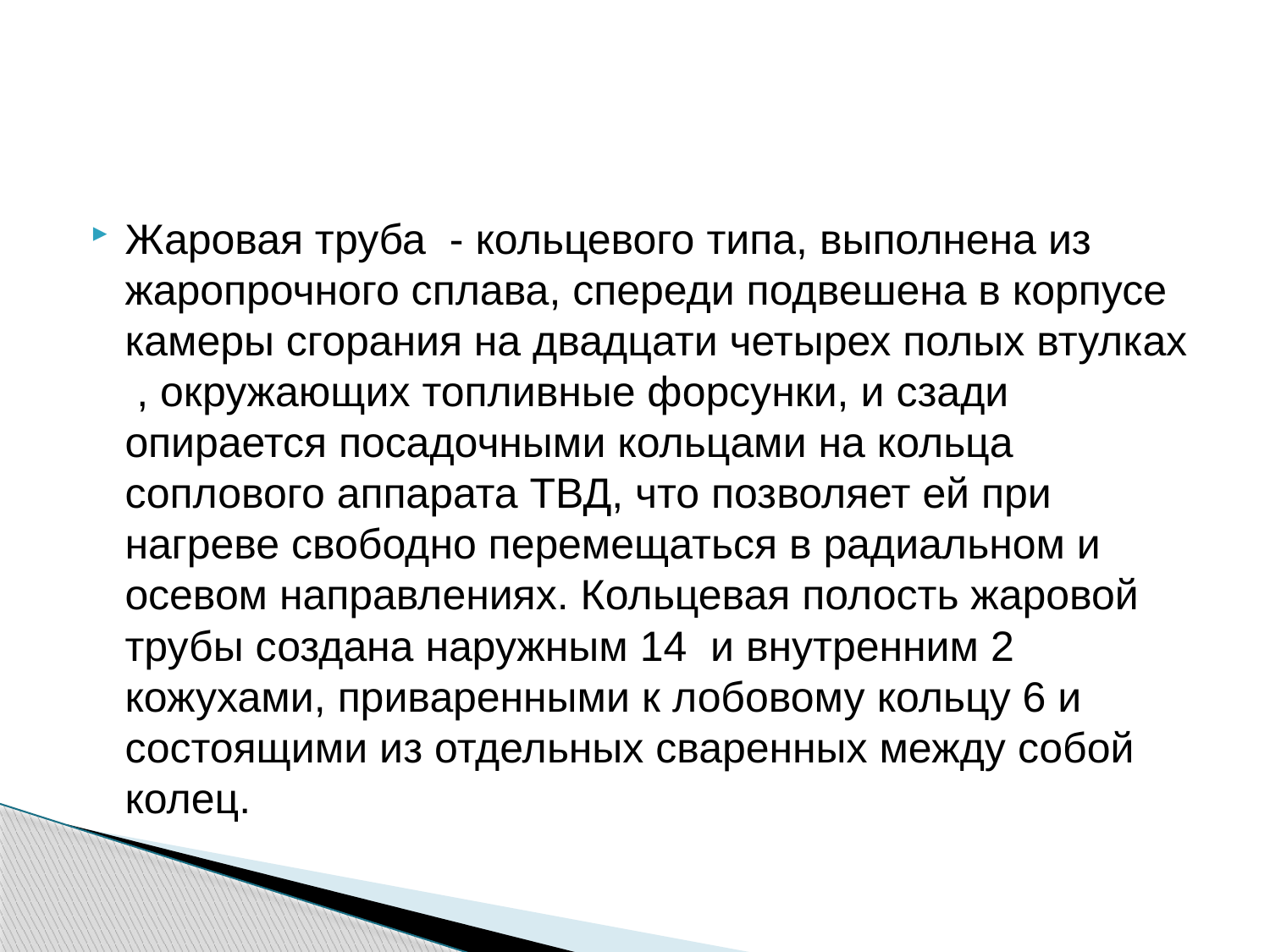

#
Жаровая труба  - кольцевого типа, выполнена из жаропрочного сплава, спереди подвешена в корпусе камеры сгорания на двадцати четырех полых втулках  , окружающих топливные форсунки, и сзади опирается посадочными кольцами на кольца соплового аппарата ТВД, что позволяет ей при нагреве свободно перемещаться в радиальном и осевом направлениях. Кольцевая полость жаровой трубы создана наружным 14  и внутренним 2 кожухами, приваренными к лобовому кольцу 6 и состоящими из отдельных сваренных между собой колец.